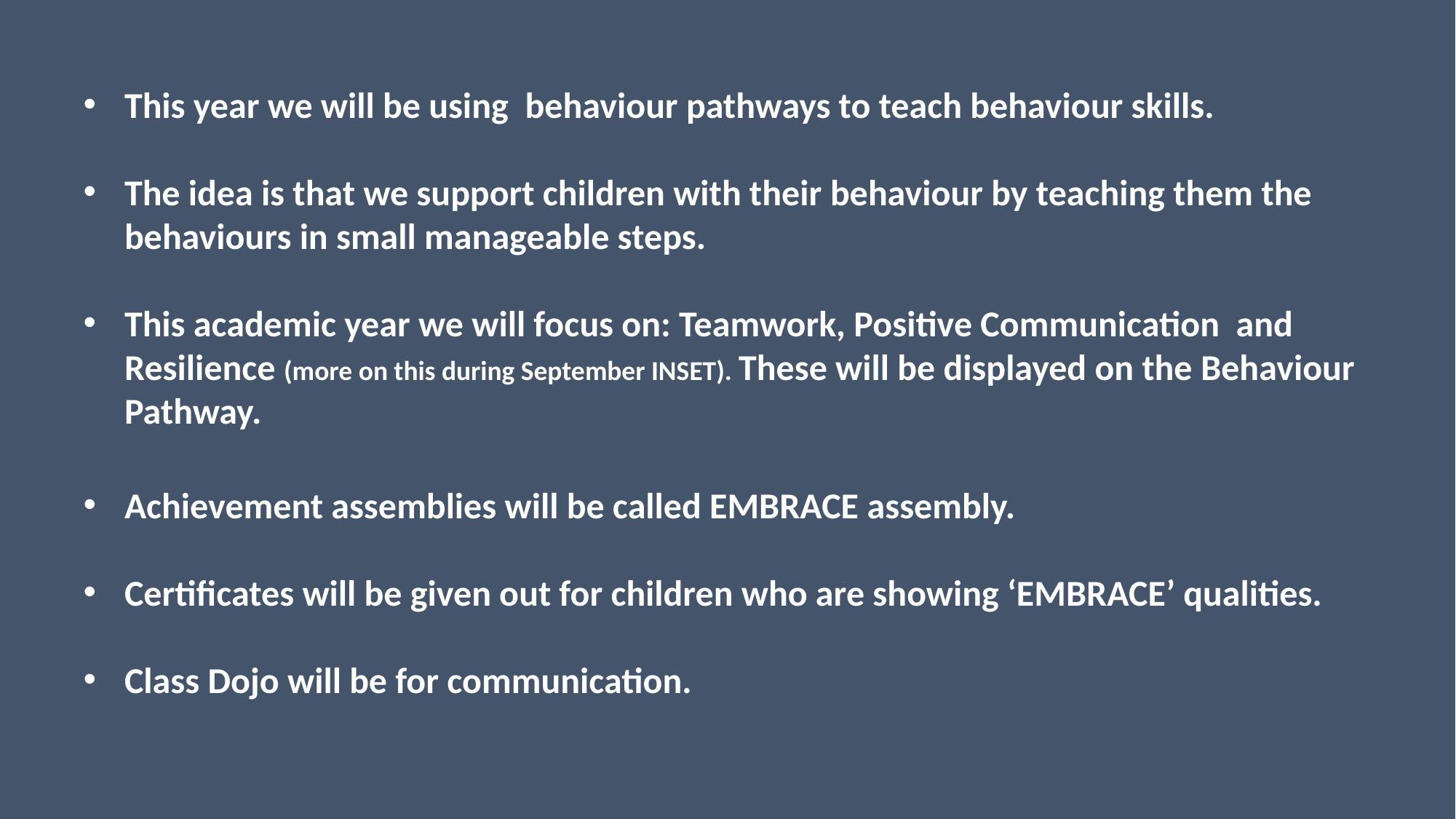

This year we will be using  behaviour pathways to teach behaviour skills.

The idea is that we support children with their behaviour by teaching them the behaviours in small manageable steps.

This academic year we will focus on: Teamwork, Positive Communication  and Resilience (more on this during September INSET). These will be displayed on the Behaviour Pathway.

Achievement assemblies will be called EMBRACE assembly.

Certificates will be given out for children who are showing ‘EMBRACE’ qualities.

Class Dojo will be for communication.